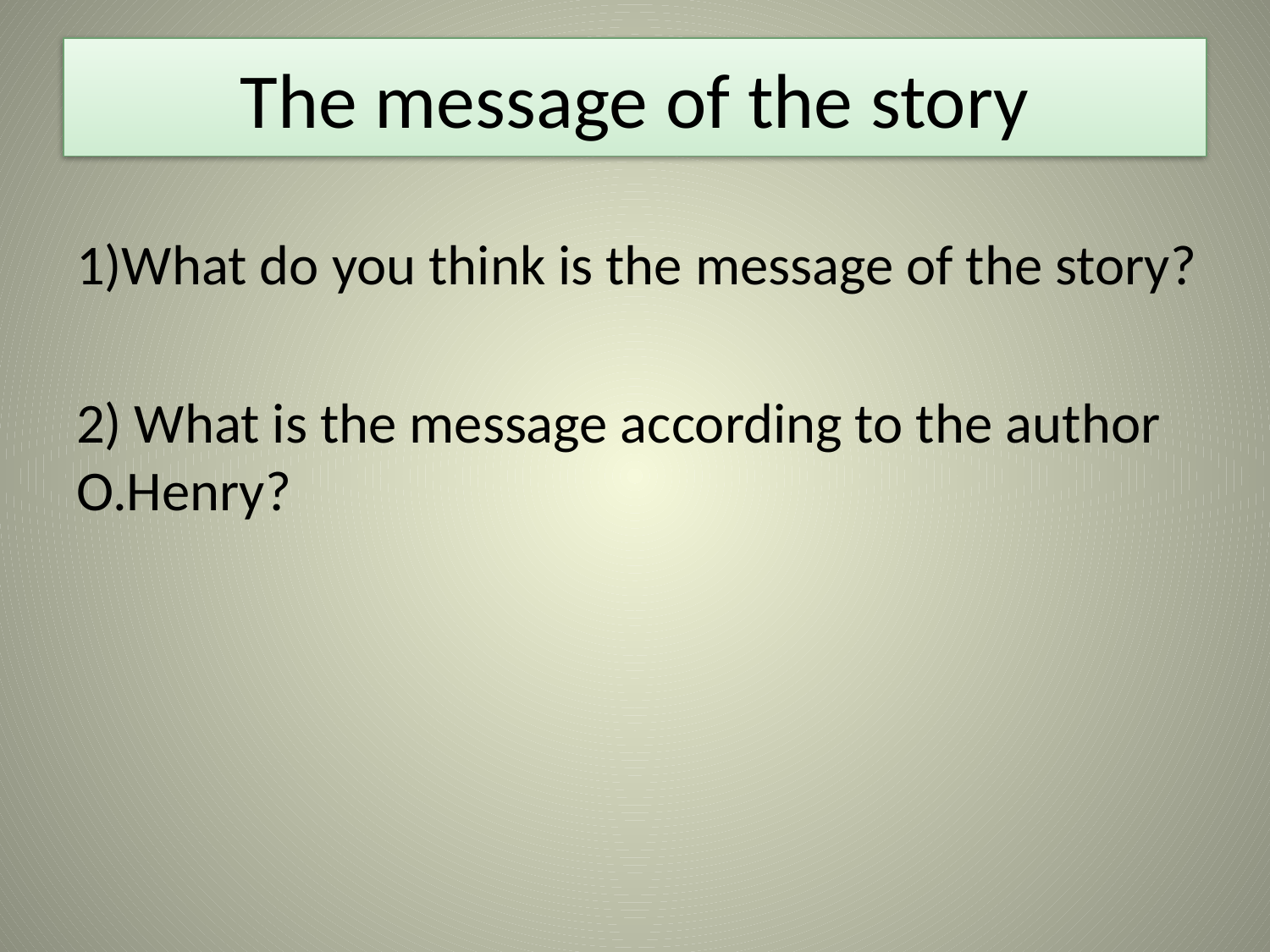

# The message of the story
1)What do you think is the message of the story?

2) What is the message according to the author O.Henry?